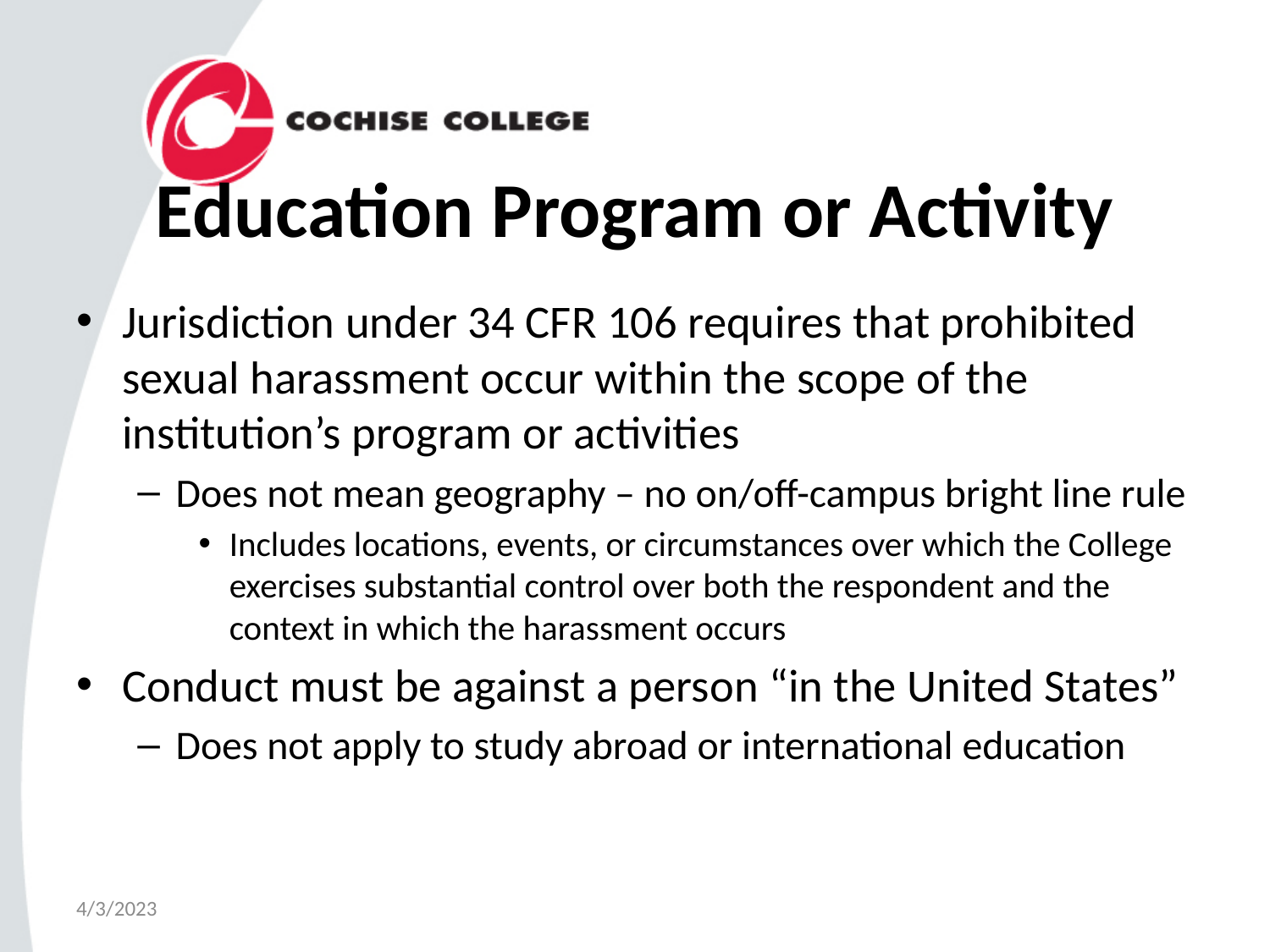

# Education Program or Activity
Jurisdiction under 34 CFR 106 requires that prohibited sexual harassment occur within the scope of the institution’s program or activities
Does not mean geography – no on/off-campus bright line rule
Includes locations, events, or circumstances over which the College exercises substantial control over both the respondent and the context in which the harassment occurs
Conduct must be against a person “in the United States”
Does not apply to study abroad or international education
4/3/2023